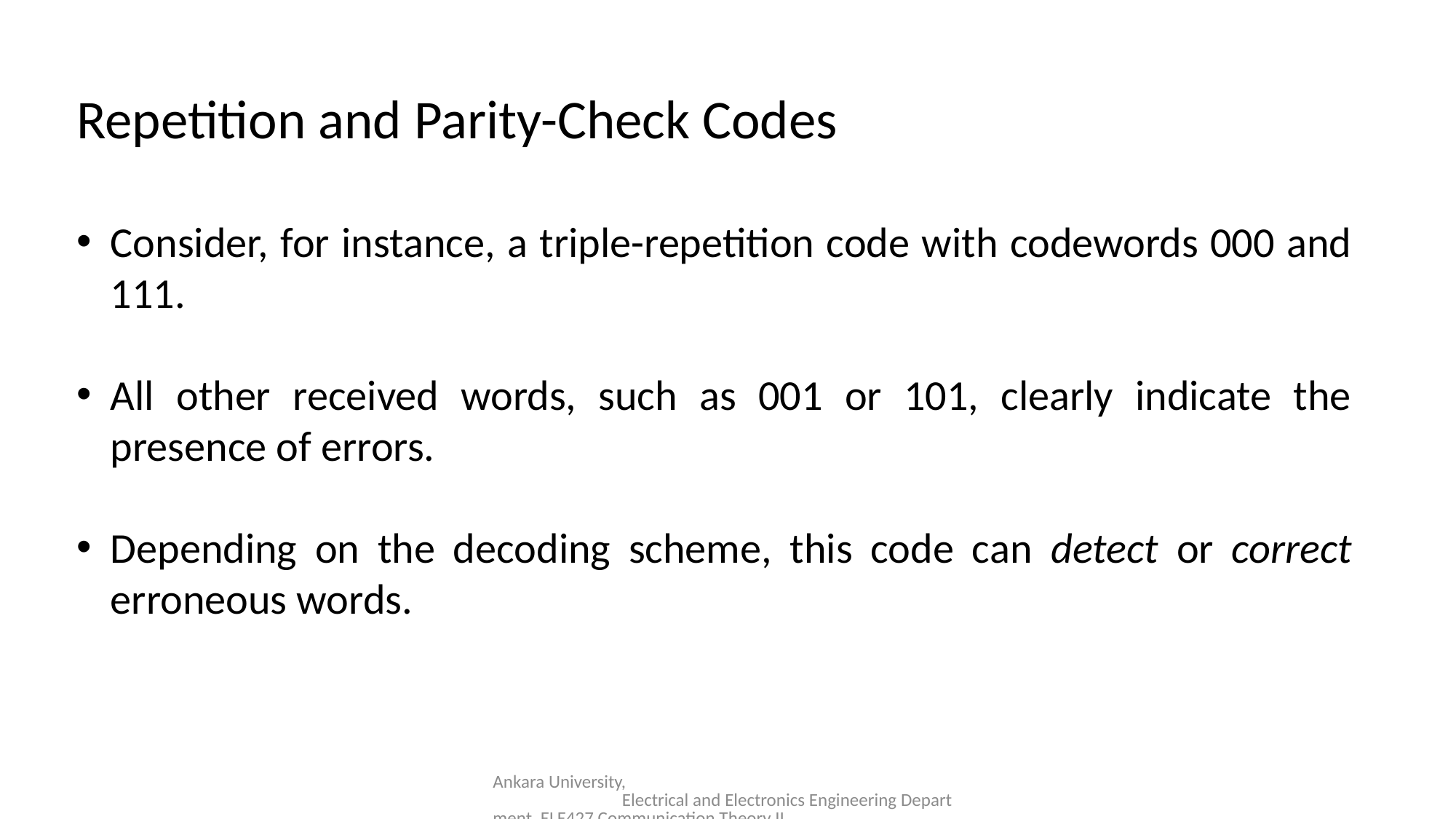

Repetition and Parity-Check Codes

Consider, for instance, a triple-repetition code with codewords 000 and 111.

All other received words, such as 001 or 101, clearly indicate the presence of errors.

Depending on the decoding scheme, this code can detect or correct erroneous words.

Ankara University,                                                                                                               Electrical and Electronics Engineering Department, ELE427 Communication Theory II